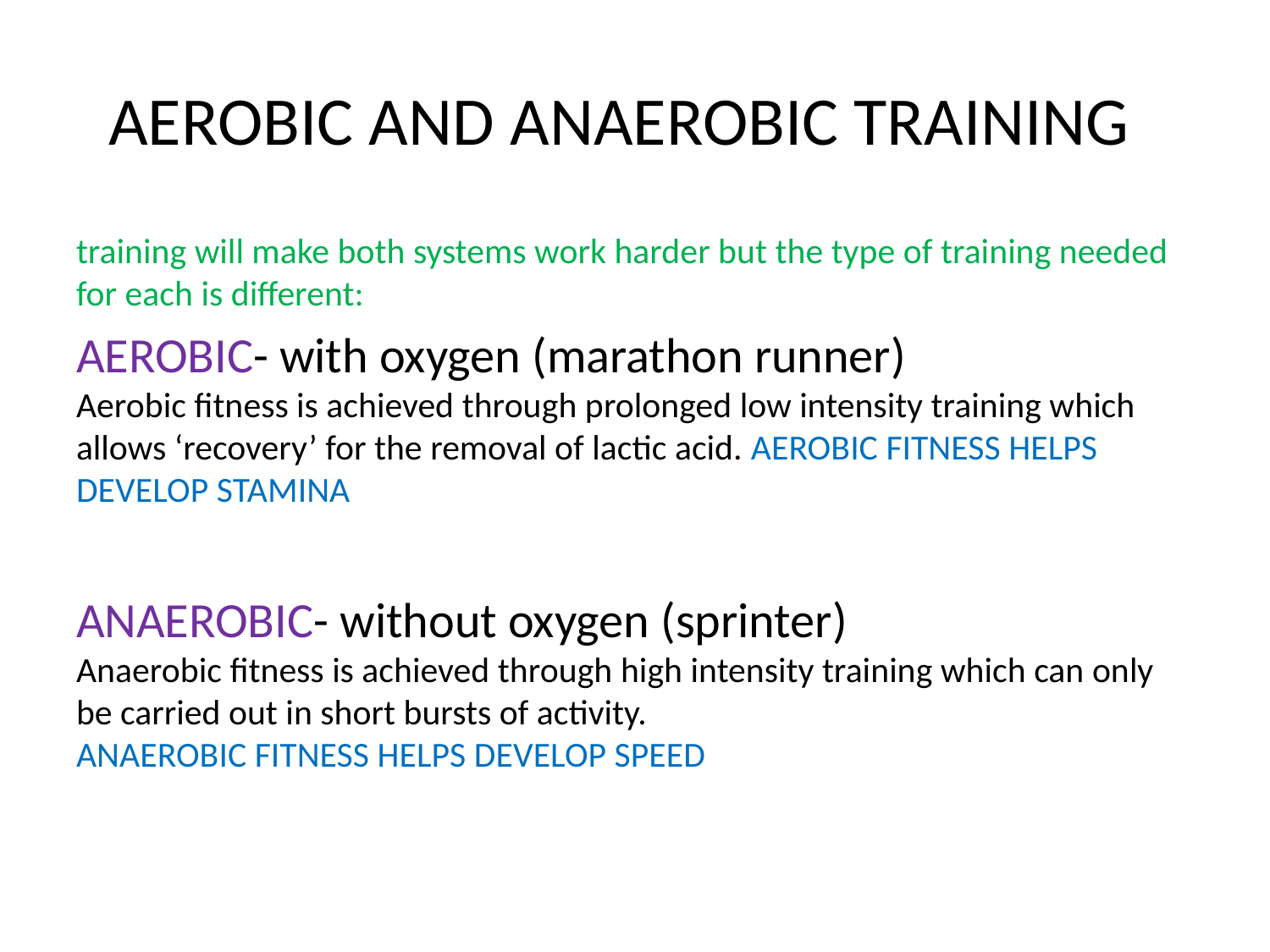

# AEROBIC AND ANAEROBIC TRAINING
training will make both systems work harder but the type of training needed for each is different:
AEROBIC- with oxygen (marathon runner)
Aerobic fitness is achieved through prolonged low intensity training which allows ‘recovery’ for the removal of lactic acid. AEROBIC FITNESS HELPS DEVELOP STAMINA

ANAEROBIC- without oxygen (sprinter)
Anaerobic fitness is achieved through high intensity training which can only be carried out in short bursts of activity.
ANAEROBIC FITNESS HELPS DEVELOP SPEED